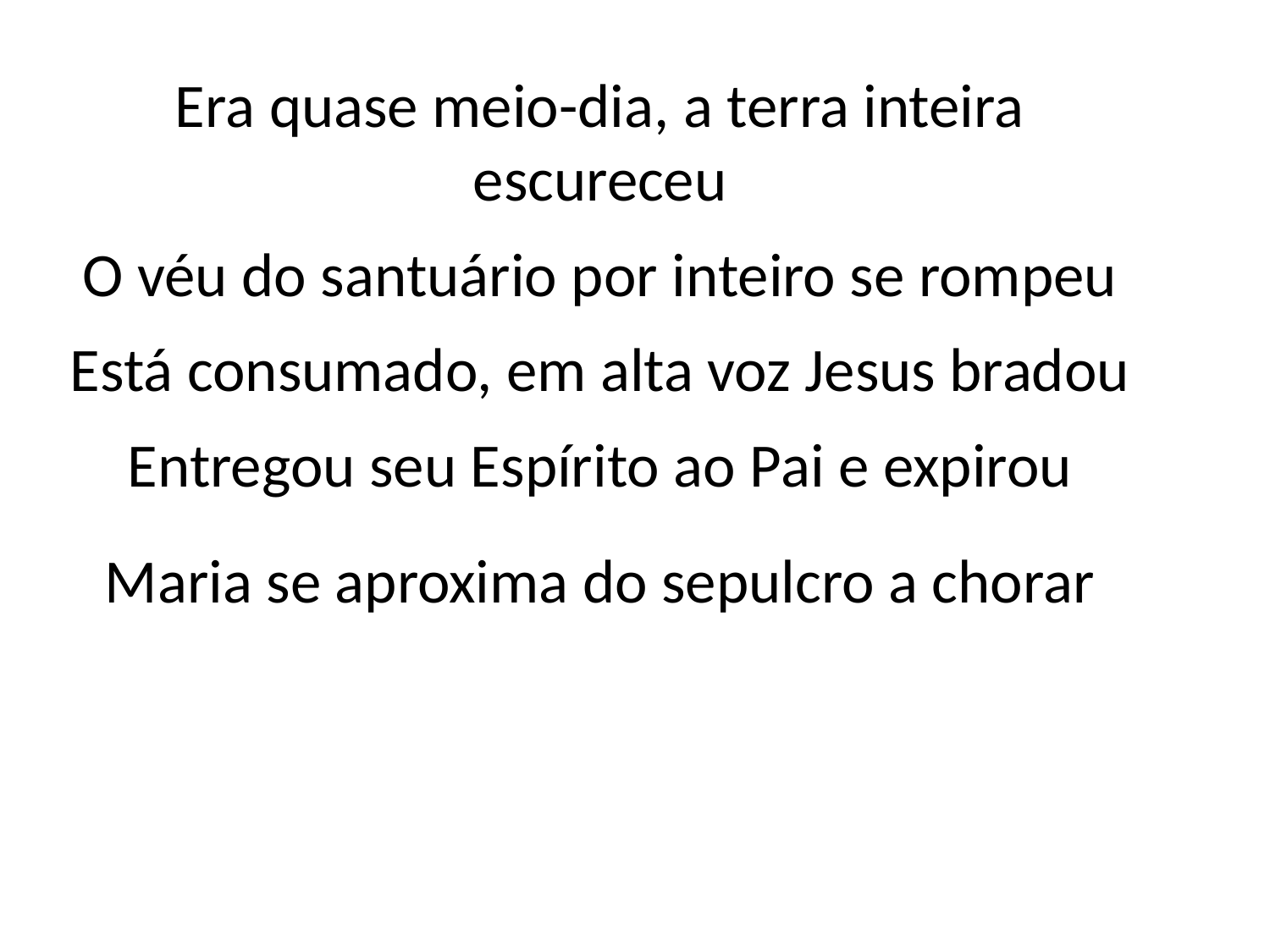

Era quase meio-dia, a terra inteira
escureceu

O véu do santuário por inteiro se rompeu

Está consumado, em alta voz Jesus bradou

Entregou seu Espírito ao Pai e expirou

Maria se aproxima do sepulcro a chorar

#